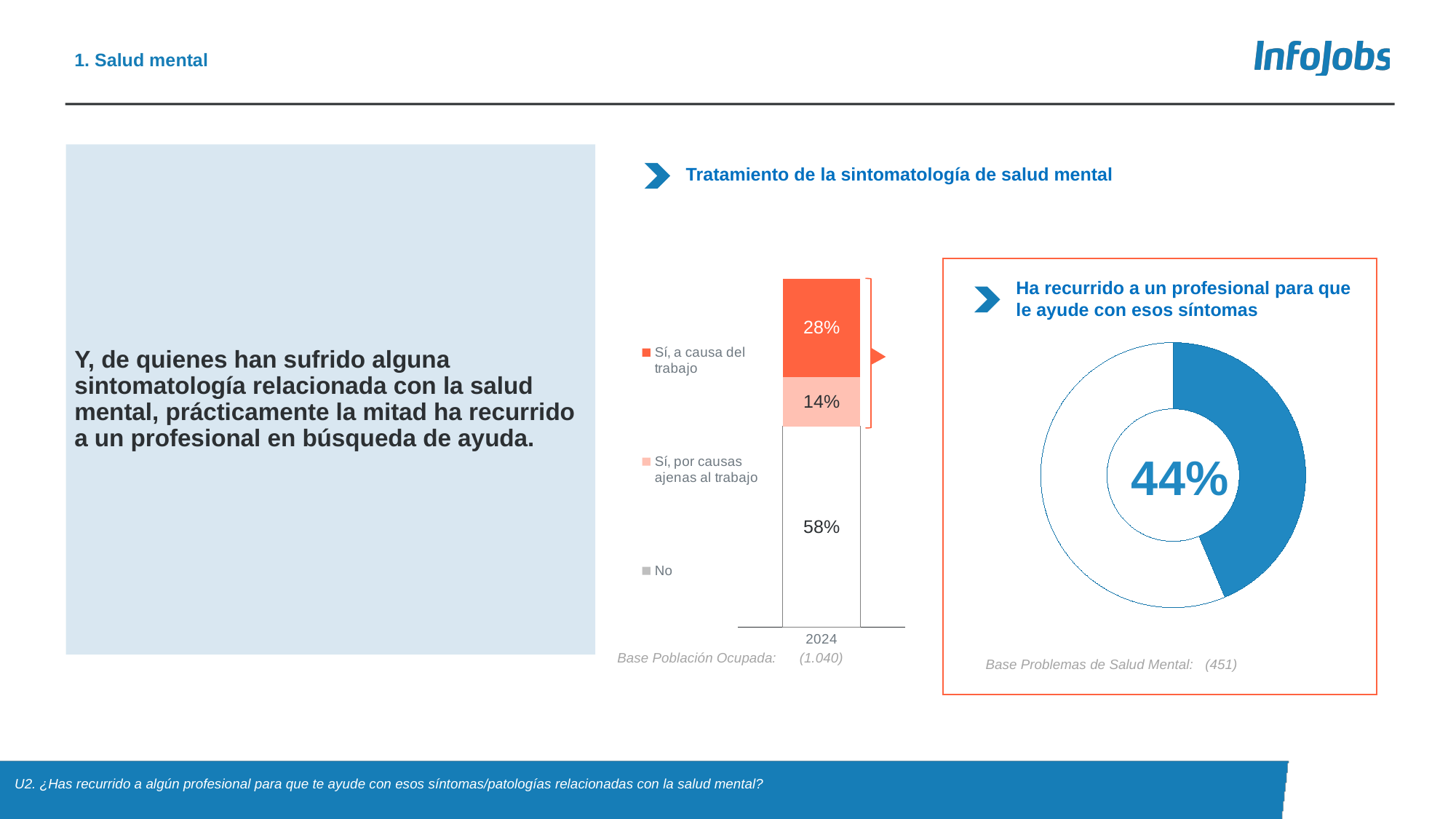

1. Salud mental
Y, de quienes han sufrido alguna sintomatología relacionada con la salud mental, prácticamente la mitad ha recurrido a un profesional en búsqueda de ayuda.
Tratamiento de la sintomatología de salud mental

### Chart

| Category | No | Sí, por causas ajenas al trabajo | Sí, a causa del trabajo |
|---|---|---|---|
| 2024 | 57.7 | 14.1 | 28.3 |
Ha recurrido a un profesional para que le ayude con esos síntomas

### Chart

| Category | Conocimiento  |
|---|---|
| Sí | 43.6 |
| No | 56.4 |
Base Población Ocupada:
(1.040)
Base Problemas de Salud Mental:
(451)
 U2. ¿Has recurrido a algún profesional para que te ayude con esos síntomas/patologías relacionadas con la salud mental?